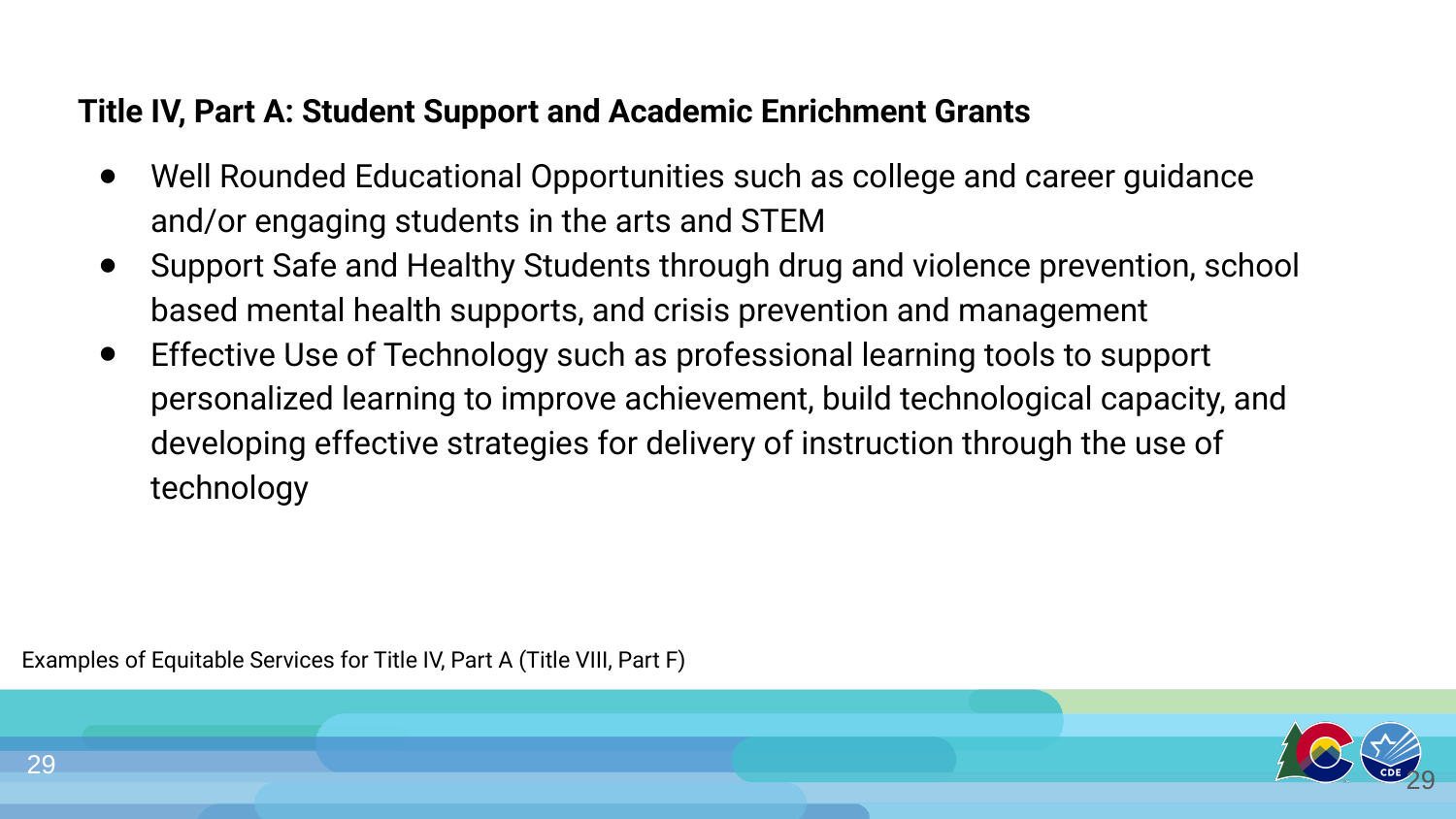

Title IV, Part A: Student Support and Academic Enrichment Grants
Well Rounded Educational Opportunities such as college and career guidance and/or engaging students in the arts and STEM
Support Safe and Healthy Students through drug and violence prevention, school based mental health supports, and crisis prevention and management
Effective Use of Technology such as professional learning tools to support personalized learning to improve achievement, build technological capacity, and developing effective strategies for delivery of instruction through the use of technology
# Examples of Equitable Services for Title IV, Part A (Title VIII, Part F)
29